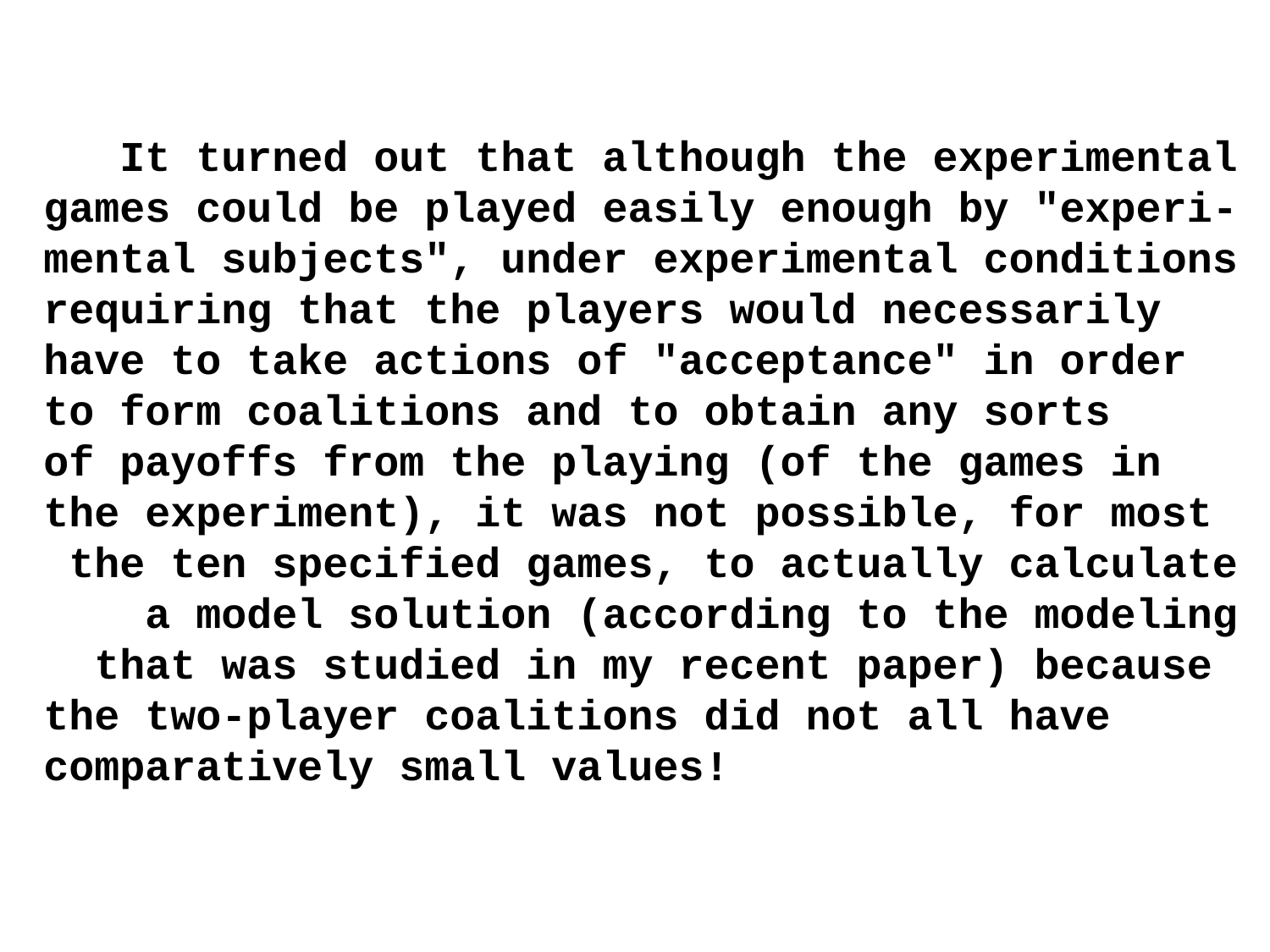

It turned out that although the experimental games could be played easily enough by "experi-mental subjects", under experimental conditions requiring that the players would necessarily have to take actions of "acceptance" in order to form coalitions and to obtain any sorts    of payoffs from the playing (of the games in the experiment), it was not possible, for most   the ten specified games, to actually calculate     a model solution (according to the modeling   that was studied in my recent paper) because the two-player coalitions did not all have comparatively small values!